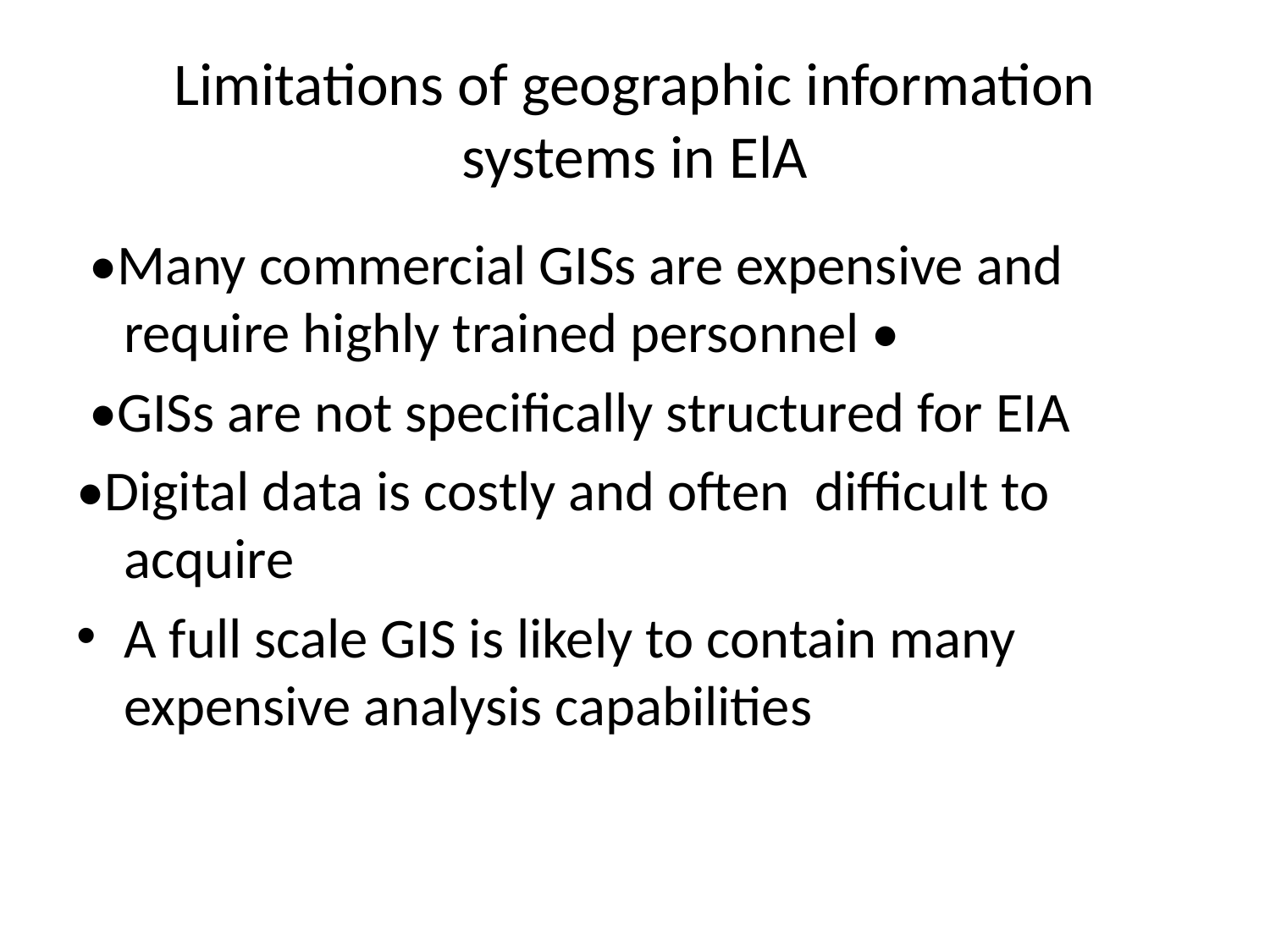

# Limitations of geographic information systems in ElA
 •Many commercial GISs are expensive and require highly trained personnel •
 •GISs are not specifically structured for EIA
•Digital data is costly and often  difficult to acquire
A full scale GIS is likely to contain many expensive analysis capabilities